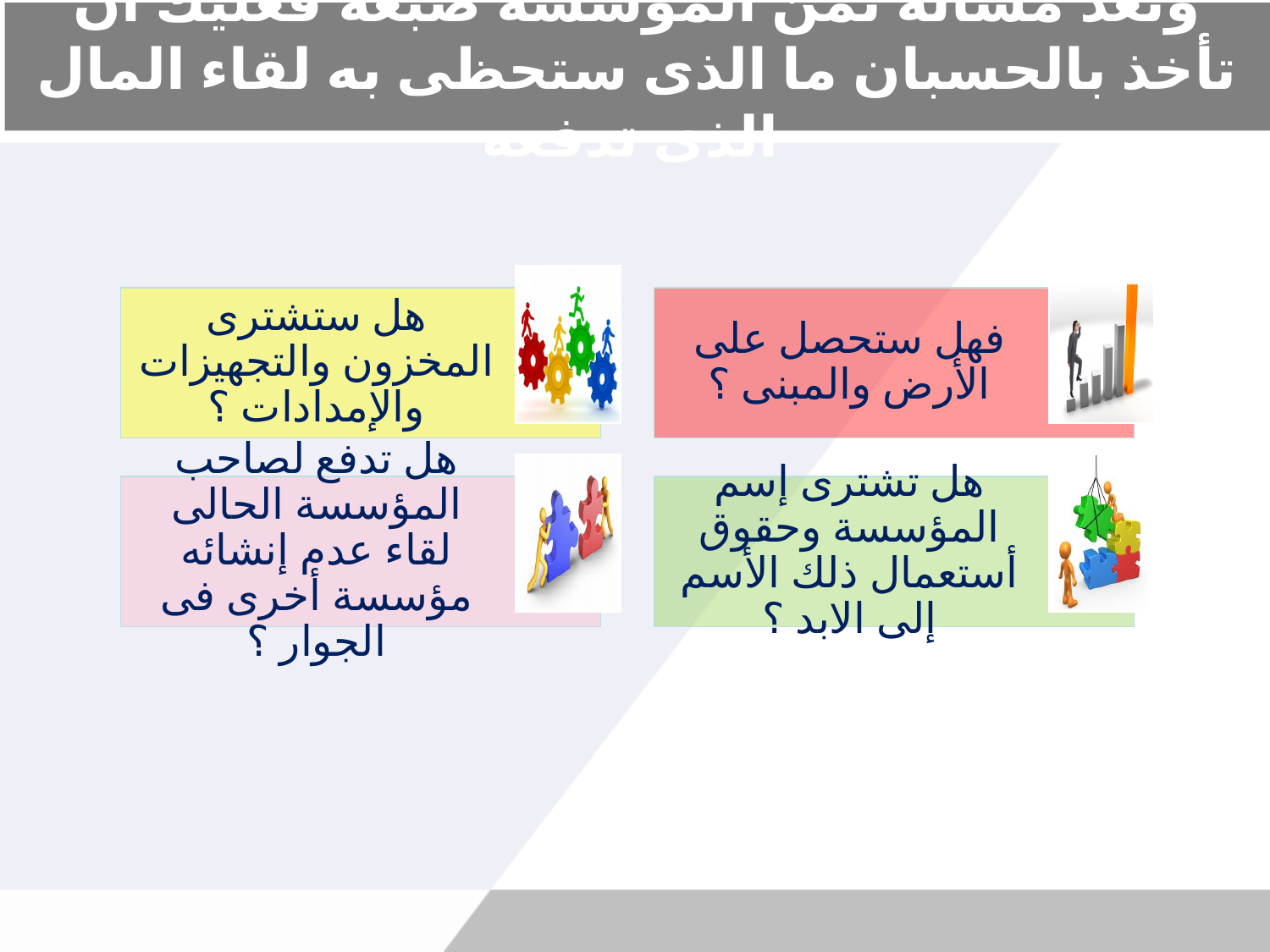

# وتعد مسألة ثمن المؤسسة صبغة فعليك أن تأخذ بالحسبان ما الذى ستحظى به لقاء المال الذى تدفعه

هل ستشترى المخزون والتجهيزات والإمدادات ؟
فهل ستحصل على الأرض والمبنى ؟

هل تدفع لصاحب المؤسسة الحالى لقاء عدم إنشائه مؤسسة أخرى فى الجوار ؟
هل تشترى إسم المؤسسة وحقوق أستعمال ذلك الأسم إلى الابد ؟